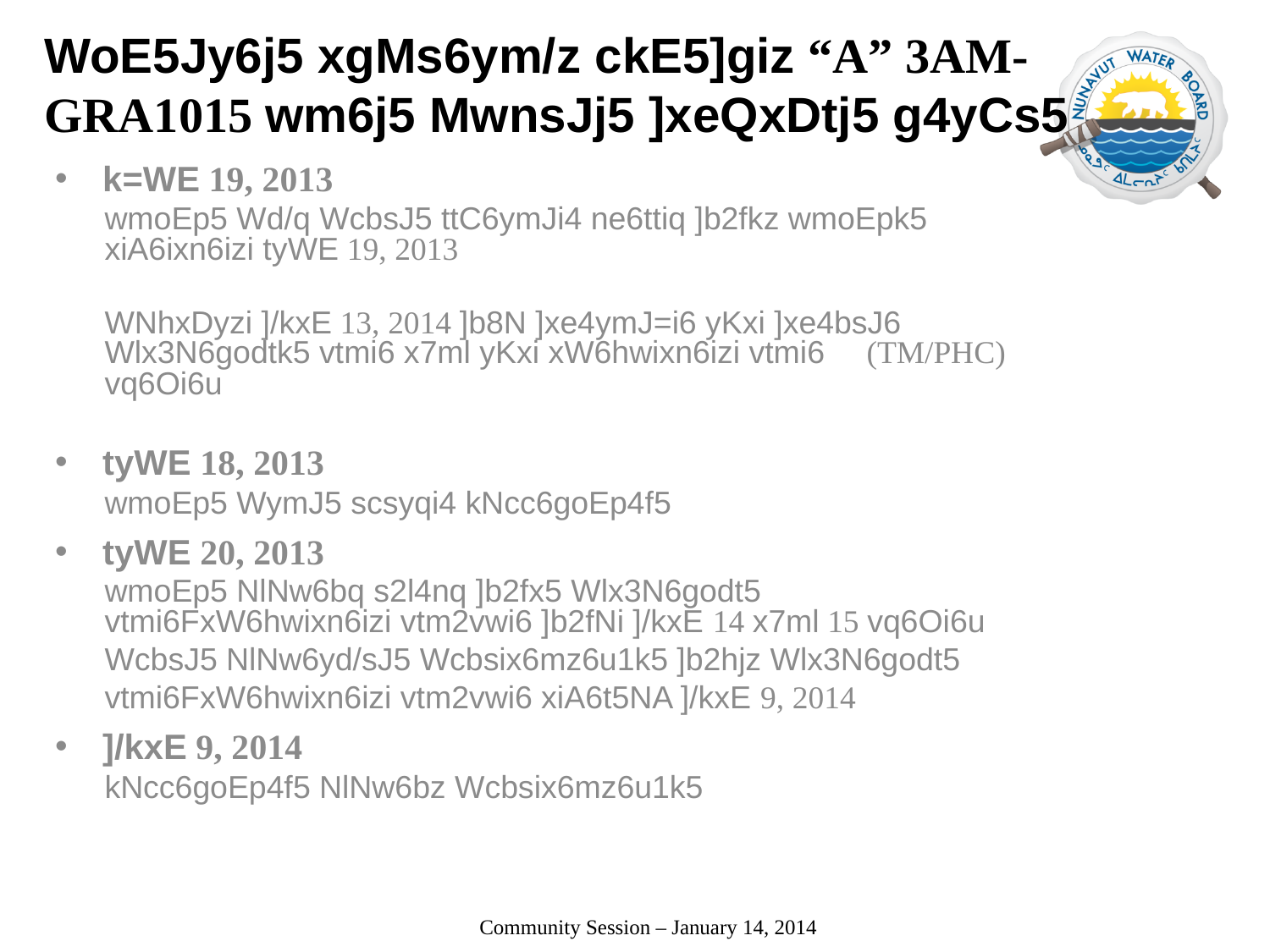

# WoE5Jy6j5 xgMs6ym/z ckE5]giz “A” 3AM-GRA1015 wm6j5 MwnsJj5 ]xeQxDtj5 g4yCs5
k=WE 19, 2013
wmoEp5 Wd/q WcbsJ5 ttC6ymJi4 ne6ttiq ]b2fkz wmoEpk5 xiA6ixn6izi tyWE 19, 2013

WNhxDyzi ]/kxE 13, 2014 ]b8N ]xe4ymJ=i6 yKxi ]xe4bsJ6 Wlx3N6godtk5 vtmi6 x7ml yKxi xW6hwixn6izi vtmi6	(TM/PHC) vq6Oi6u

tyWE 18, 2013
wmoEp5 WymJ5 scsyqi4 kNcc6goEp4f5
tyWE 20, 2013
wmoEp5 NlNw6bq s2l4nq ]b2fx5 Wlx3N6godt5 vtmi6FxW6hwixn6izi vtm2vwi6 ]b2fNi ]/kxE 14 x7ml 15 vq6Oi6u
WcbsJ5 NlNw6yd/sJ5 Wcbsix6mz6u1k5 ]b2hjz Wlx3N6godt5 vtmi6FxW6hwixn6izi vtm2vwi6 xiA6t5NA ]/kxE 9, 2014
]/kxE 9, 2014
kNcc6goEp4f5 NlNw6bz Wcbsix6mz6u1k5
 Community Session – January 14, 2014